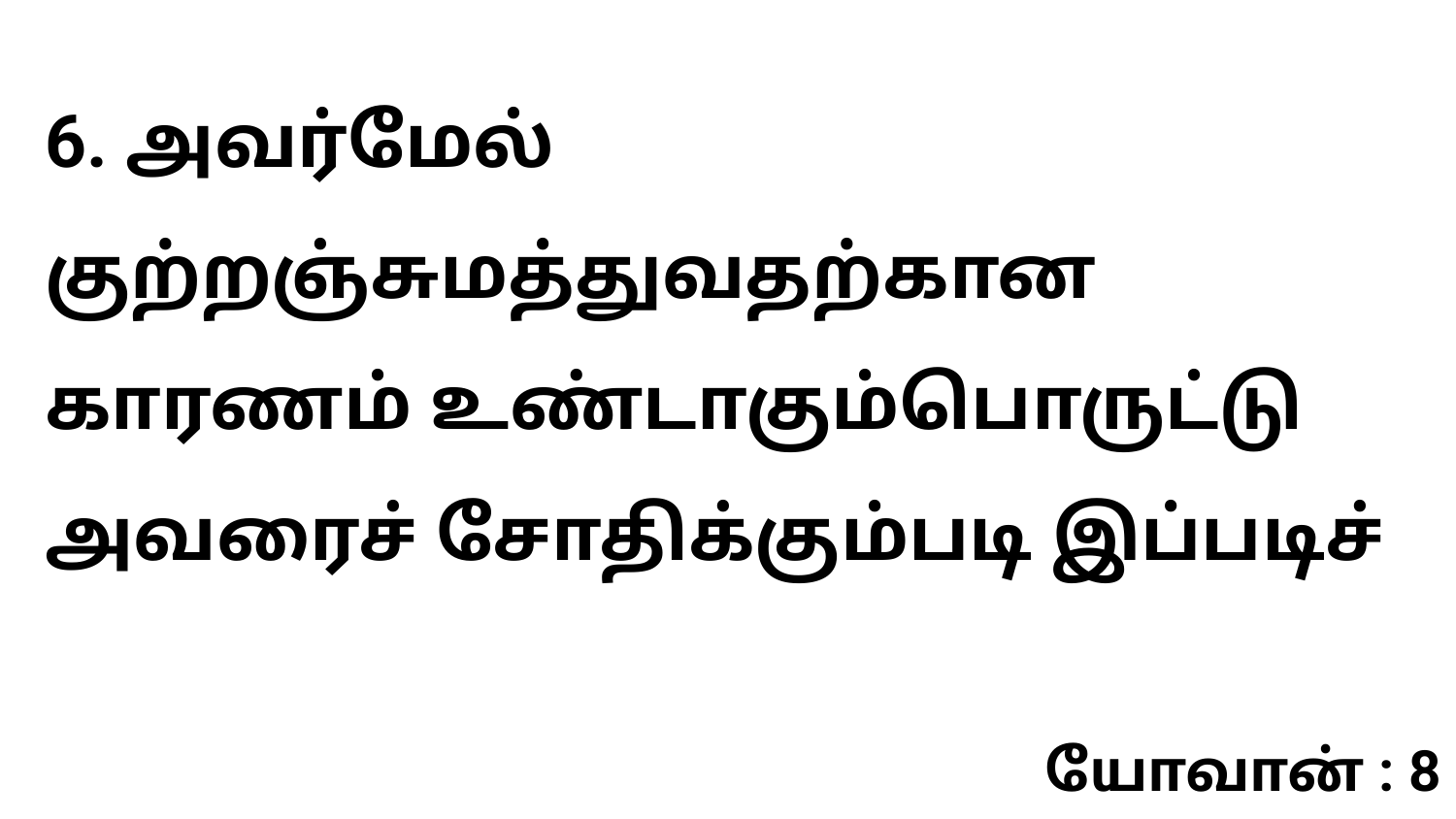

6. அவர்மேல் குற்றஞ்சுமத்துவதற்கான காரணம் உண்டாகும்பொருட்டு அவரைச் சோதிக்கும்படி இப்படிச்
யோவான் : 8